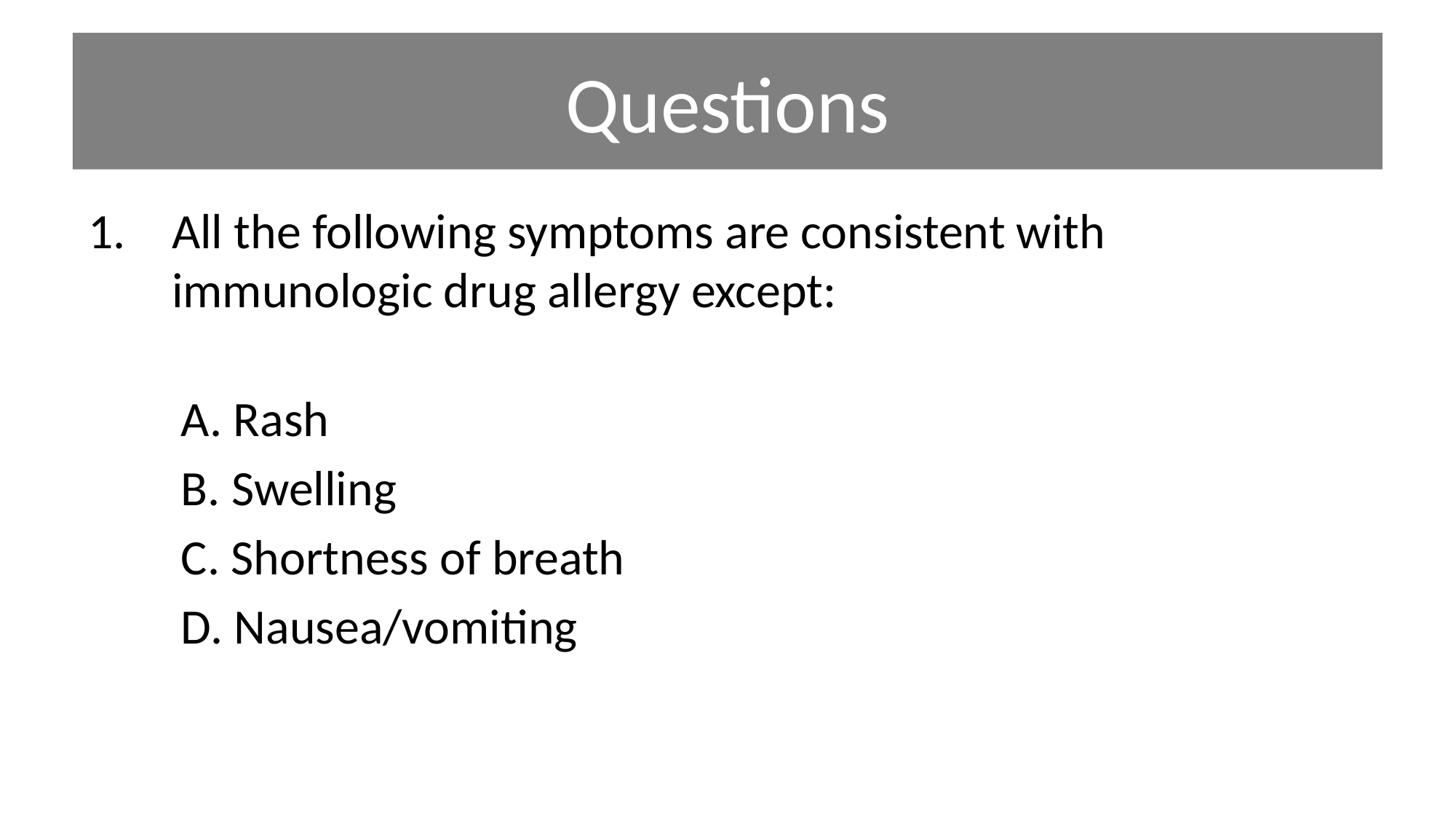

# Questions
All the following symptoms are consistent with immunologic drug allergy except:
	A. Rash
	B. Swelling
	C. Shortness of breath
	D. Nausea/vomiting